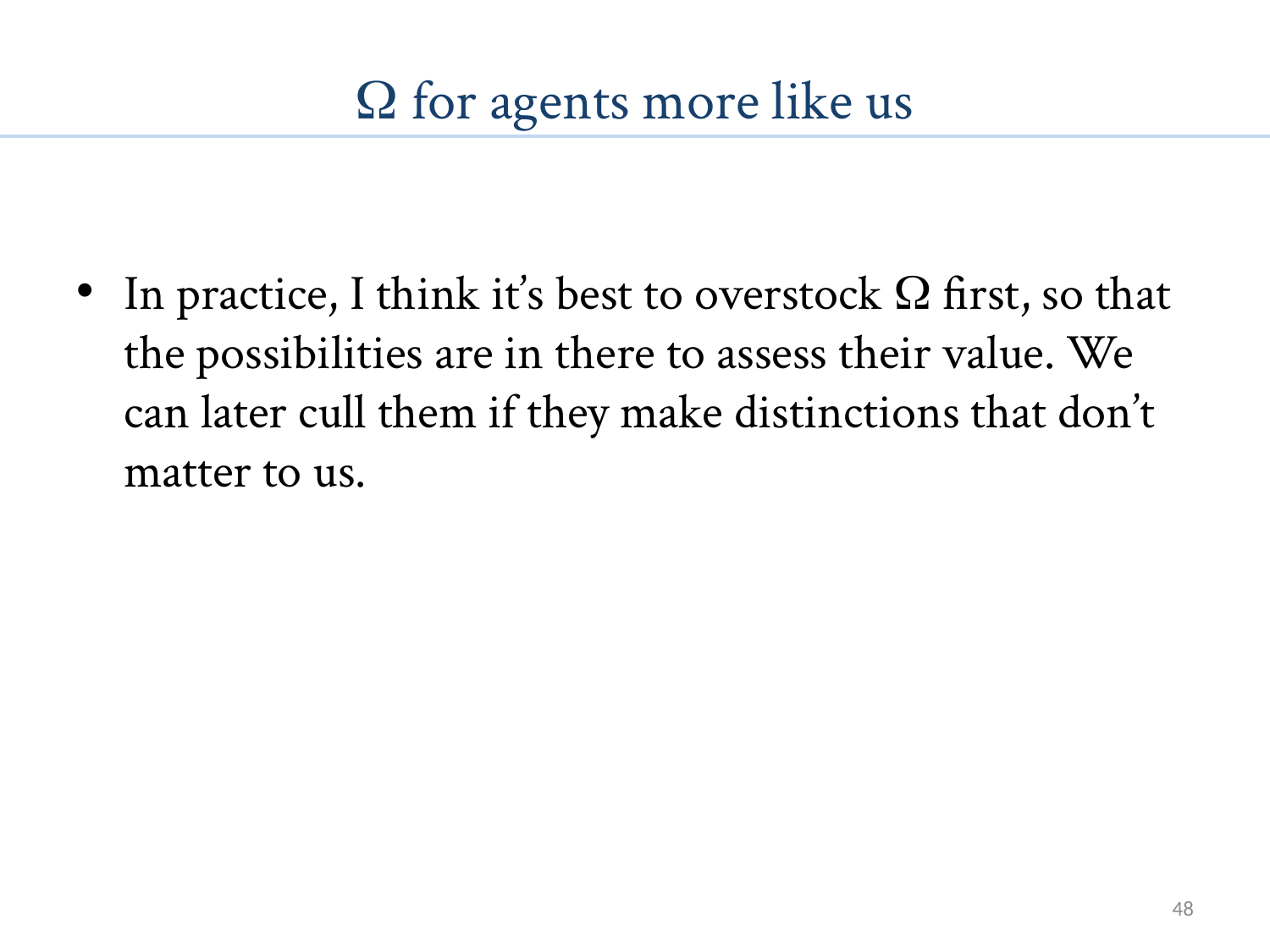

# Ω for agents more like us

In practice, I think it’s best to overstock Ω first, so that the possibilities are in there to assess their value. We can later cull them if they make distinctions that don’t matter to us.
48